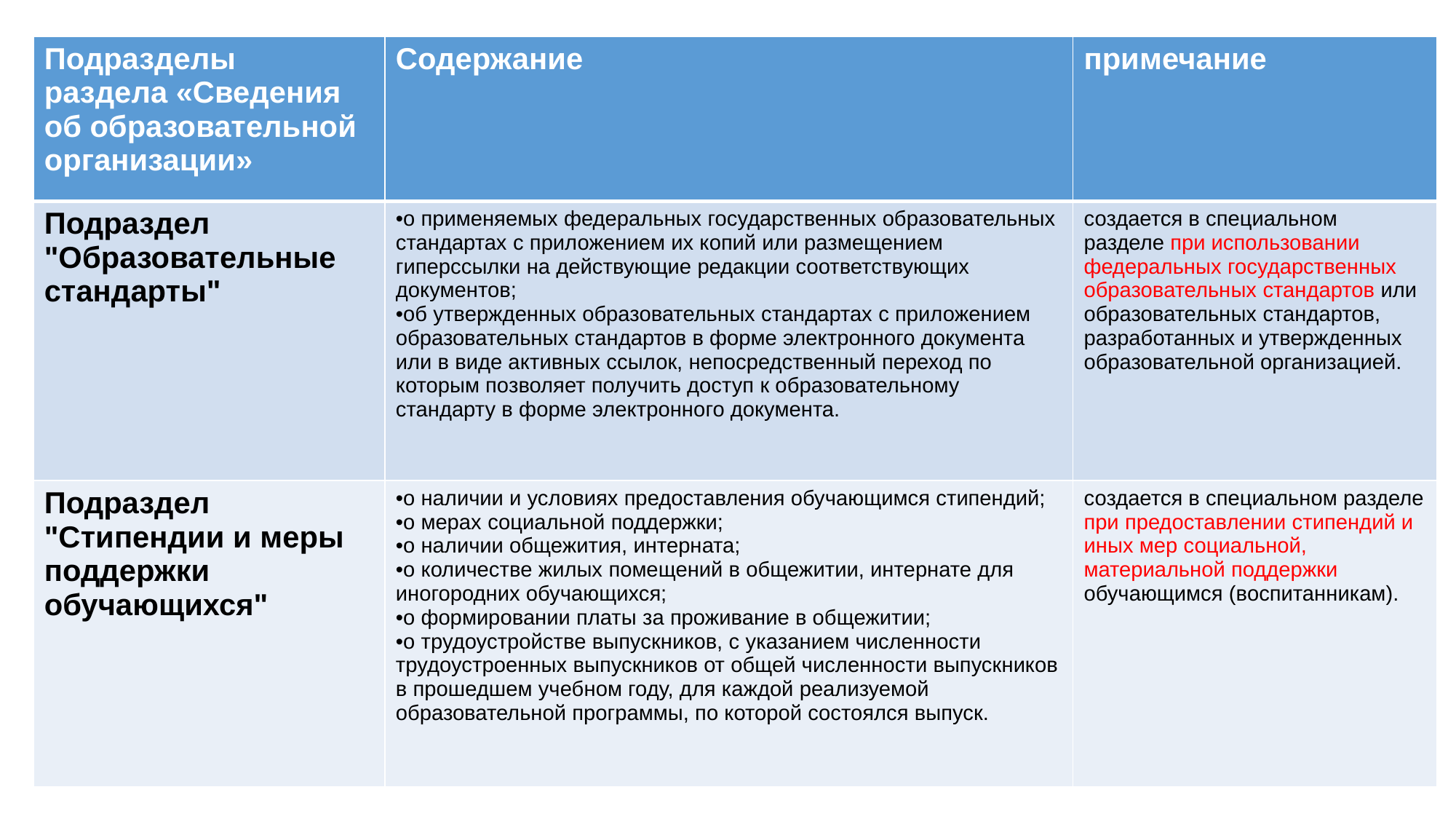

| Подразделы раздела «Сведения об образовательной организации» | Содержание | примечание |
| --- | --- | --- |
| Подраздел "Образовательные стандарты" | о применяемых федеральных государственных образовательных стандартах с приложением их копий или размещением гиперссылки на действующие редакции соответствующих документов; об утвержденных образовательных стандартах с приложением образовательных стандартов в форме электронного документа или в виде активных ссылок, непосредственный переход по которым позволяет получить доступ к образовательному стандарту в форме электронного документа. | создается в специальном разделе при использовании федеральных государственных образовательных стандартов или образовательных стандартов, разработанных и утвержденных образовательной организацией. |
| Подраздел "Стипендии и меры поддержки обучающихся" | о наличии и условиях предоставления обучающимся стипендий; о мерах социальной поддержки; о наличии общежития, интерната; о количестве жилых помещений в общежитии, интернате для иногородних обучающихся; о формировании платы за проживание в общежитии; о трудоустройстве выпускников, с указанием численности трудоустроенных выпускников от общей численности выпускников в прошедшем учебном году, для каждой реализуемой образовательной программы, по которой состоялся выпуск. | создается в специальном разделе при предоставлении стипендий и иных мер социальной, материальной поддержки обучающимся (воспитанникам). |